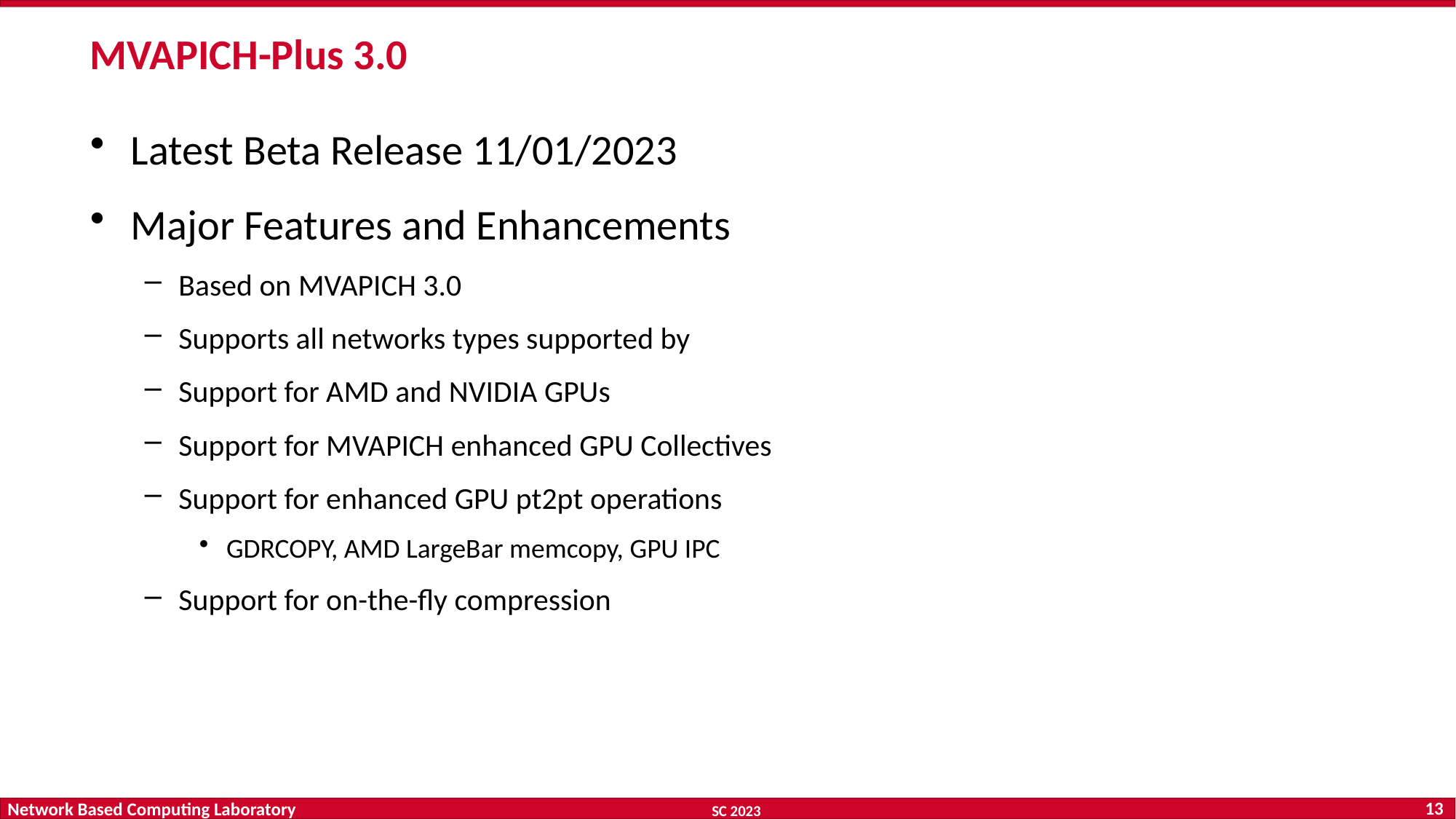

# MVAPICH-Plus 3.0
Latest Beta Release 11/01/2023
Major Features and Enhancements
Based on MVAPICH 3.0
Supports all networks types supported by
Support for AMD and NVIDIA GPUs
Support for MVAPICH enhanced GPU Collectives
Support for enhanced GPU pt2pt operations
GDRCOPY, AMD LargeBar memcopy, GPU IPC
Support for on-the-fly compression